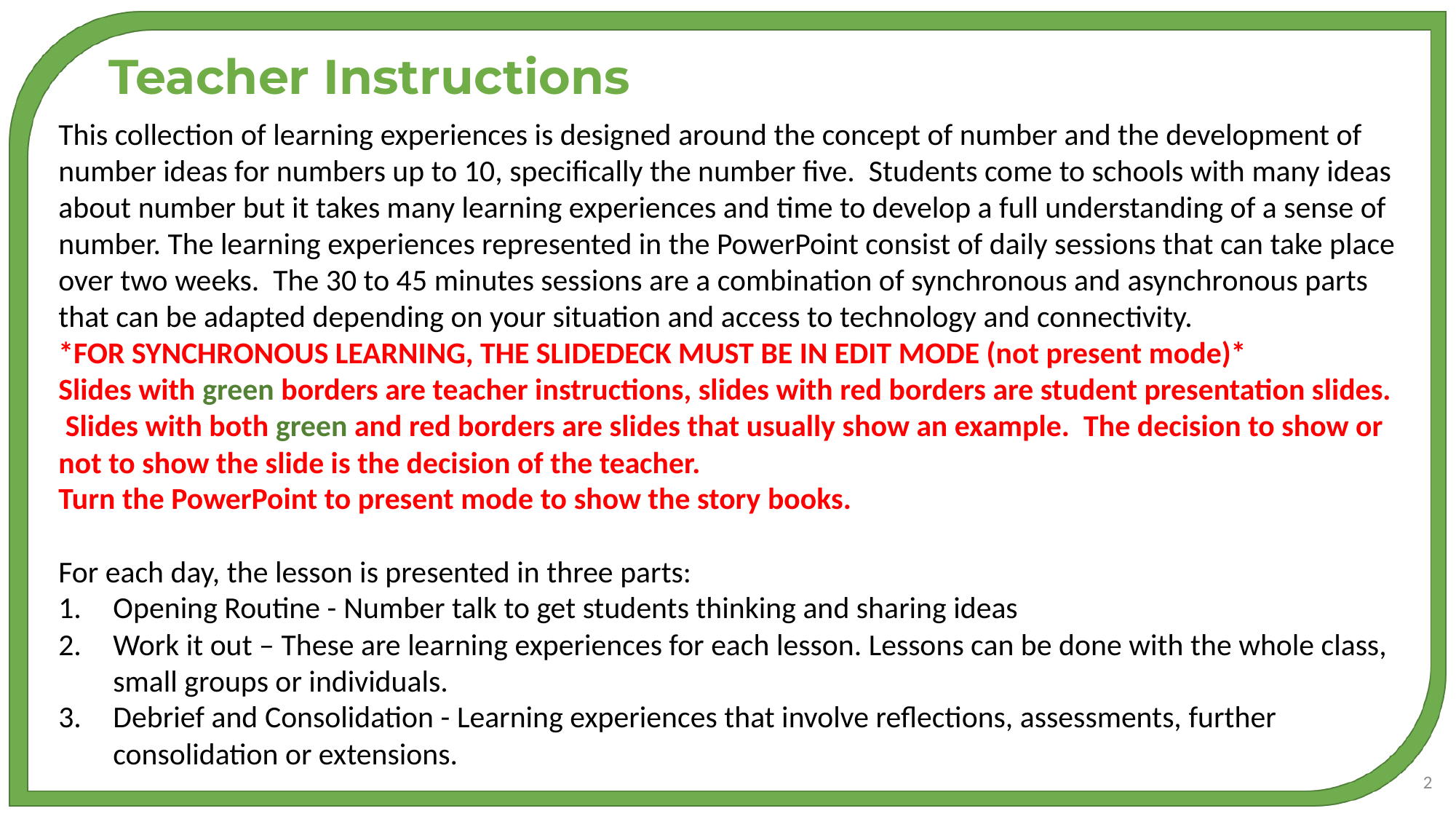

Teacher Instructions
This collection of learning experiences is designed around the concept of number and the development of number ideas for numbers up to 10, specifically the number five.  Students come to schools with many ideas about number but it takes many learning experiences and time to develop a full understanding of a sense of number. The learning experiences represented in the PowerPoint consist of daily sessions that can take place over two weeks.  The 30 to 45 minutes sessions are a combination of synchronous and asynchronous parts that can be adapted depending on your situation and access to technology and connectivity.
*FOR SYNCHRONOUS LEARNING, THE SLIDEDECK MUST BE IN EDIT MODE (not present mode)*
Slides with green borders are teacher instructions, slides with red borders are student presentation slides.  Slides with both green and red borders are slides that usually show an example.  The decision to show or not to show the slide is the decision of the teacher.
Turn the PowerPoint to present mode to show the story books.

For each day, the lesson is presented in three parts:
Opening Routine - Number talk to get students thinking and sharing ideas
Work it out – These are learning experiences for each lesson. Lessons can be done with the whole class, small groups or individuals.
Debrief and Consolidation - Learning experiences that involve reflections, assessments, further consolidation or extensions.
2